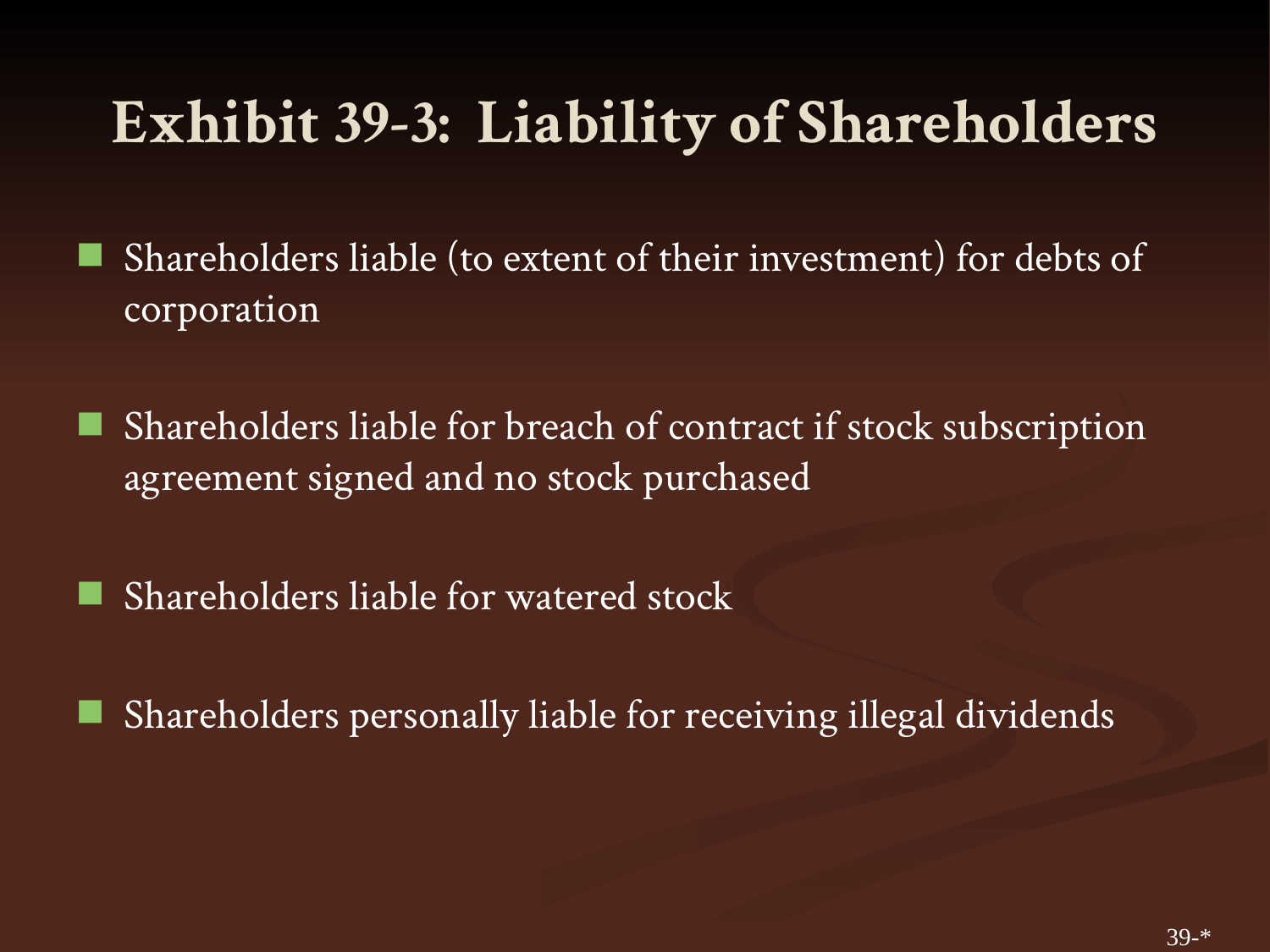

# Exhibit 39-3:  Liability of Shareholders
Shareholders liable (to extent of their investment) for debts of corporation

Shareholders liable for breach of contract if stock subscription agreement signed and no stock purchased

Shareholders liable for watered stock

Shareholders personally liable for receiving illegal dividends
39-*